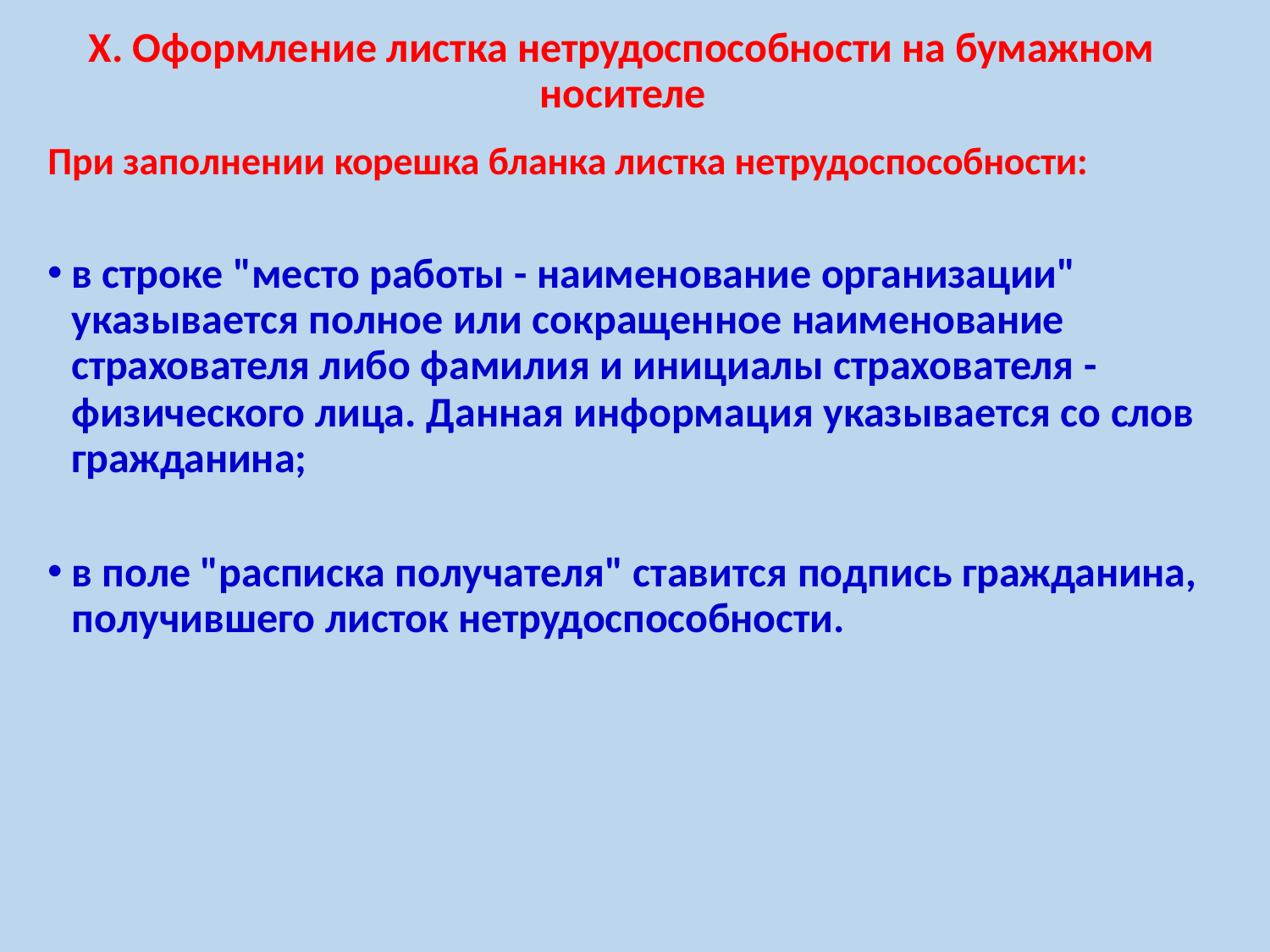

# X. Оформление листка нетрудоспособности на бумажном носителе
При заполнении корешка бланка листка нетрудоспособности:
в строке "место работы - наименование организации" указывается полное или сокращенное наименование страхователя либо фамилия и инициалы страхователя -
физического лица. Данная информация указывается со слов гражданина;

в поле "расписка получателя" ставится подпись гражданина, получившего листок нетрудоспособности.